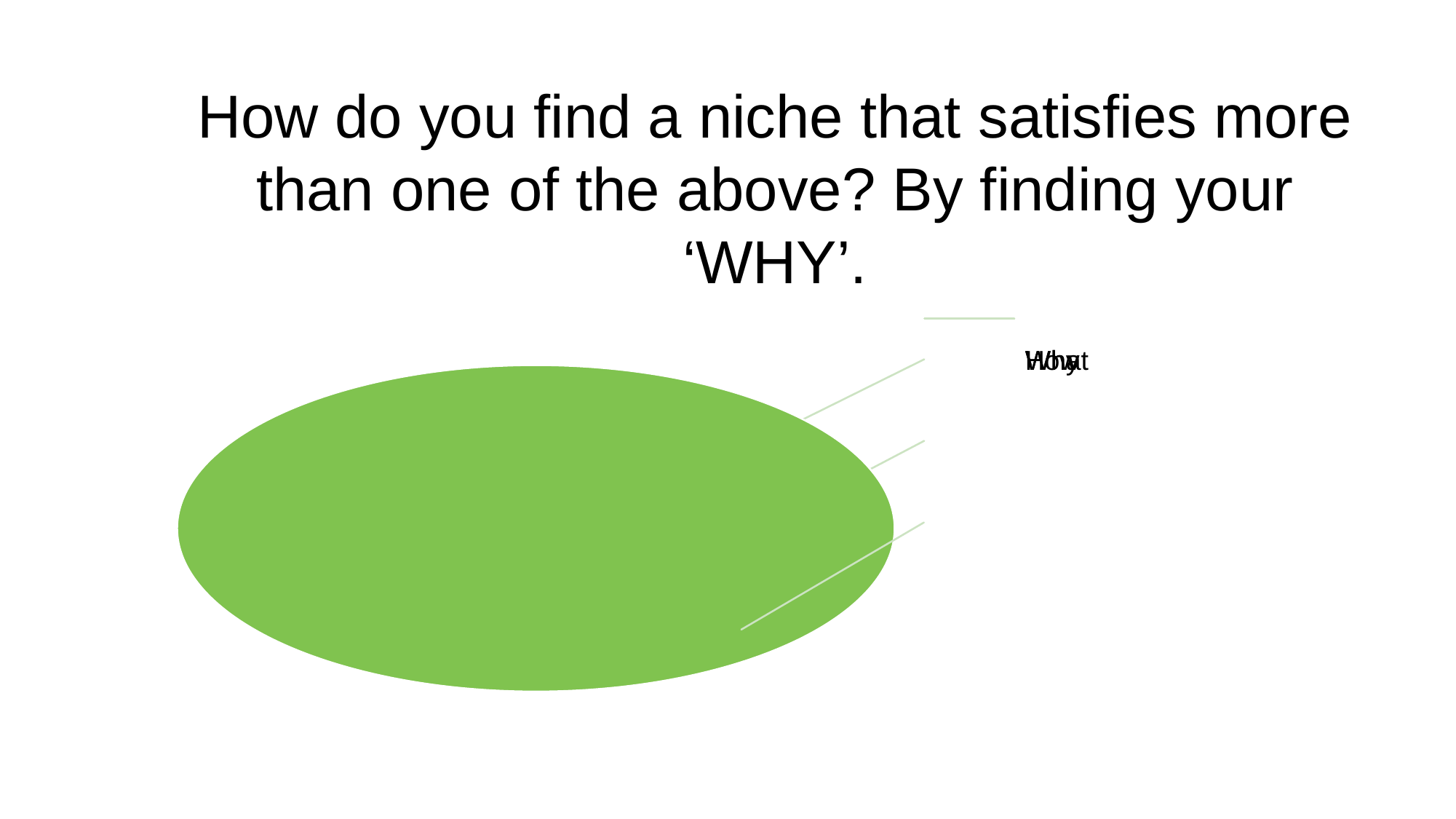

# How do you find a niche that satisfies more than one of the above? By finding your ‘WHY’.
Why
How
What